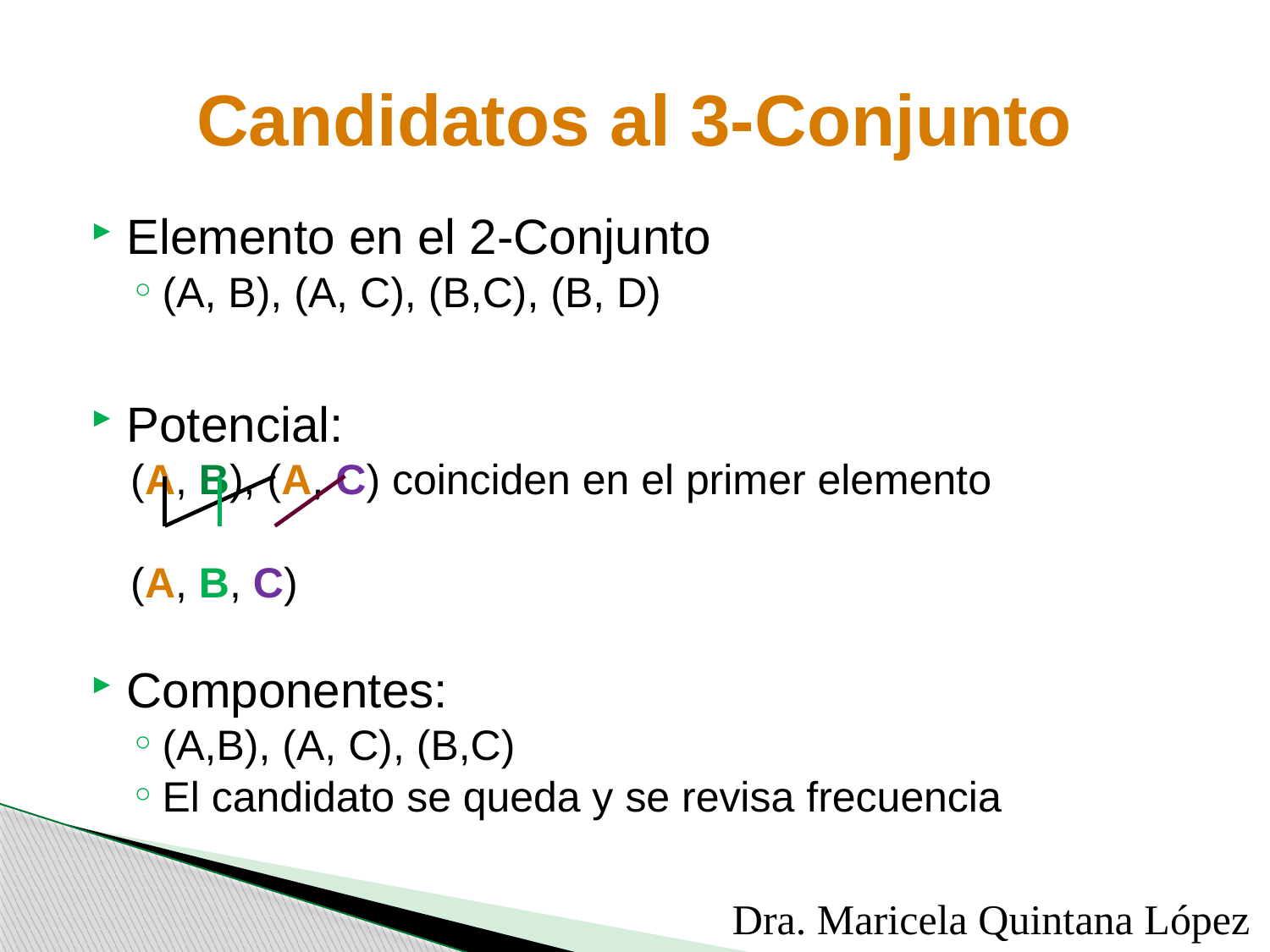

# Candidatos al 3-Conjunto
Elemento en el 2-Conjunto
(A, B), (A, C), (B,C), (B, D)

Potencial:
(A, B), (A, C) coinciden en el primer elemento

(A, B, C)

Componentes:
(A,B), (A, C), (B,C)
El candidato se queda y se revisa frecuencia